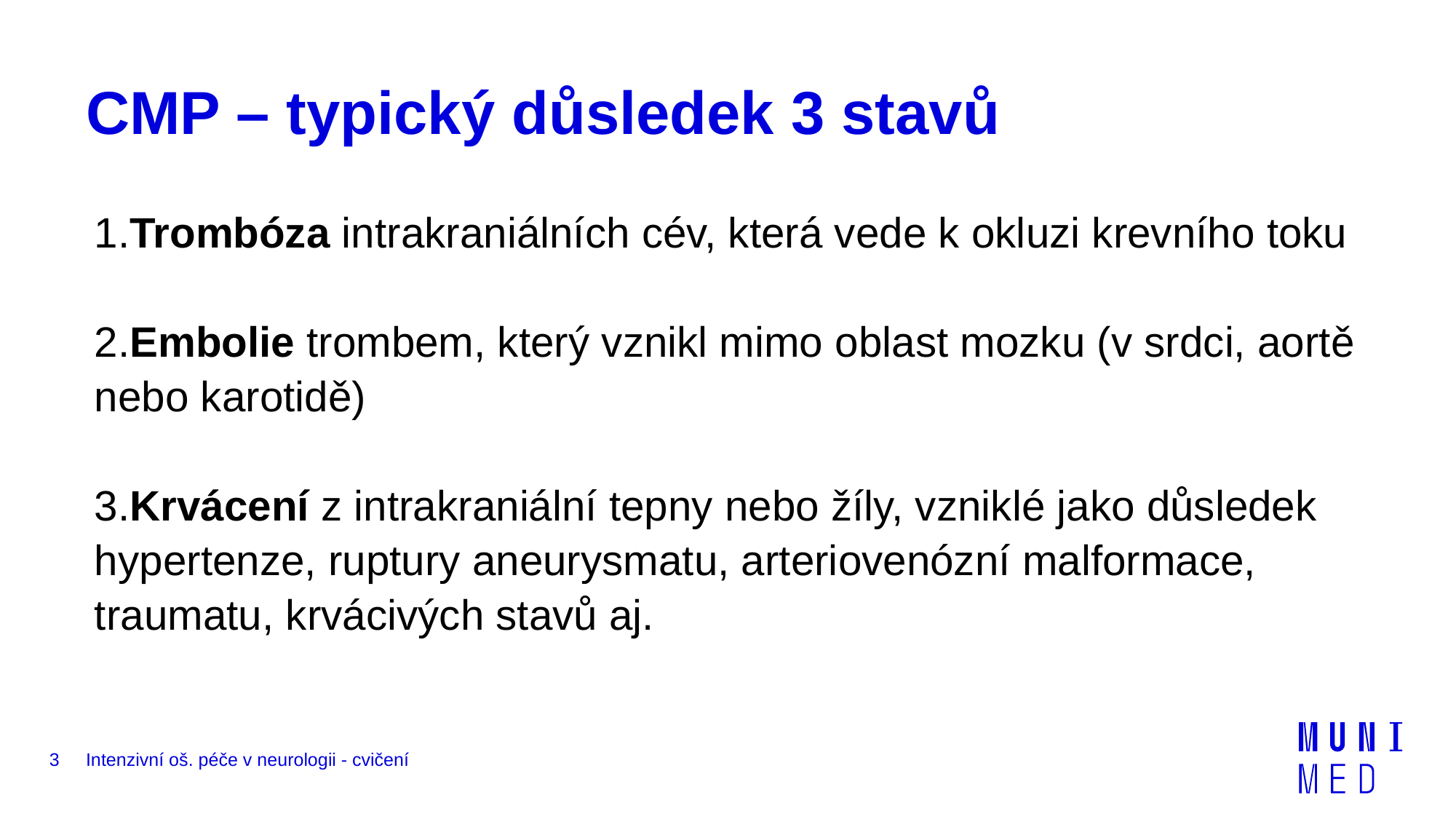

# CMP – typický důsledek 3 stavů
1.Trombóza intrakraniálních cév, která vede k okluzi krevního toku

2.Embolie trombem, který vznikl mimo oblast mozku (v srdci, aortě nebo karotidě)

3.Krvácení z intrakraniální tepny nebo žíly, vzniklé jako důsledek hypertenze, ruptury aneurysmatu, arteriovenózní malformace, traumatu, krvácivých stavů aj.
3
Intenzivní oš. péče v neurologii - cvičení